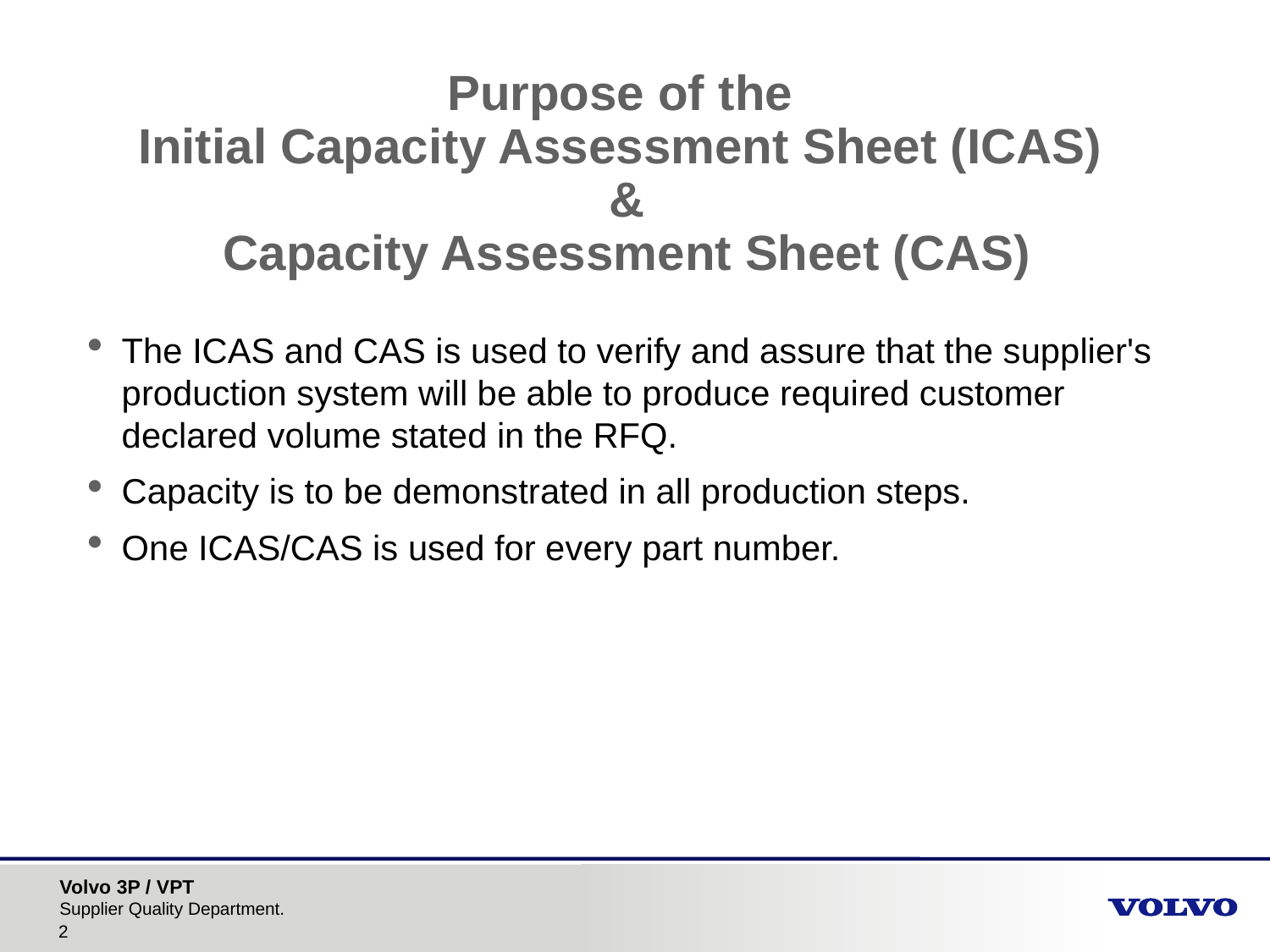

# Purpose of the Initial Capacity Assessment Sheet (ICAS) & Capacity Assessment Sheet (CAS)
The ICAS and CAS is used to verify and assure that the supplier's production system will be able to produce required customer declared volume stated in the RFQ.
Capacity is to be demonstrated in all production steps.
One ICAS/CAS is used for every part number.
2